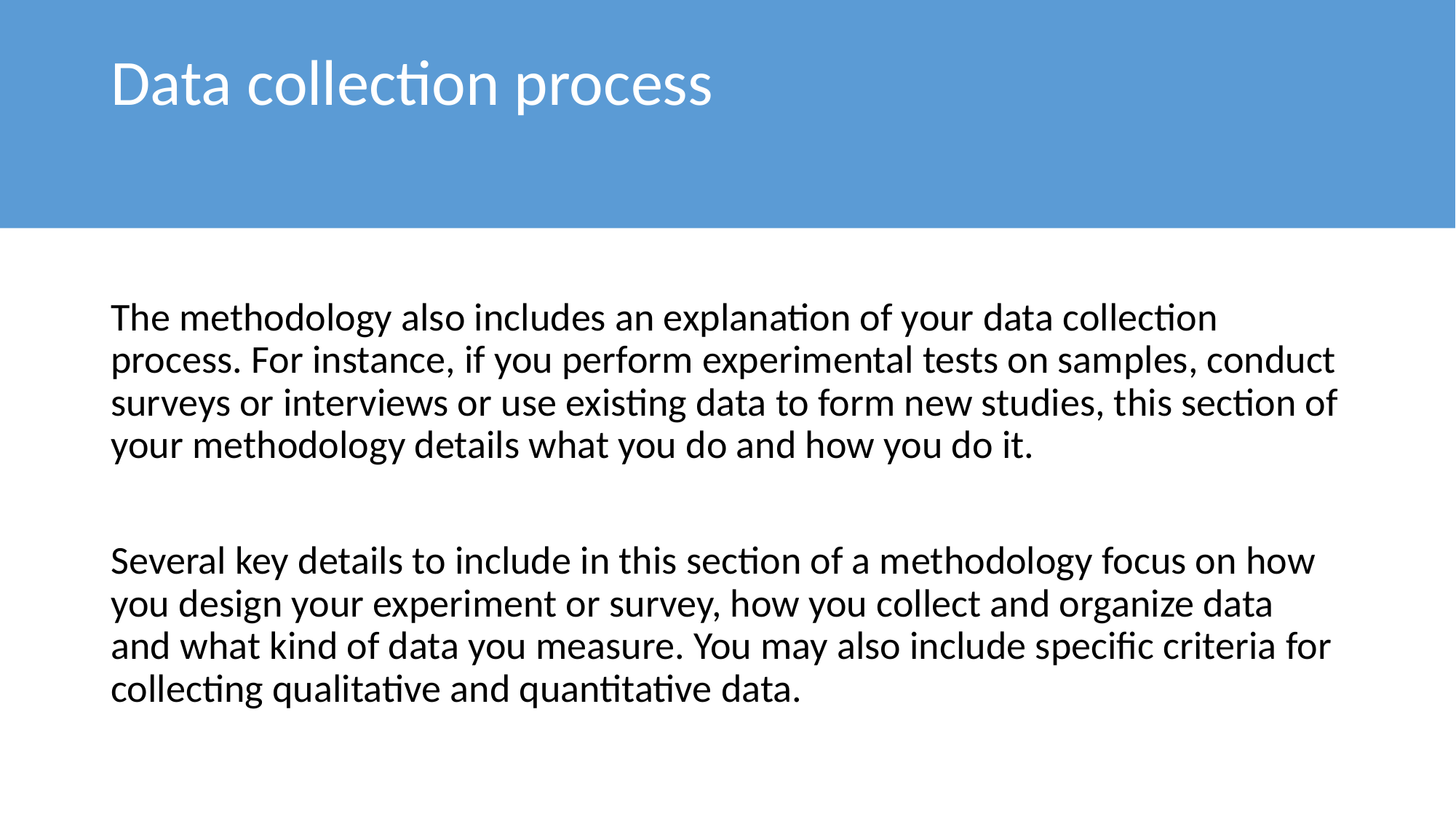

# Data collection process
The methodology also includes an explanation of your data collection process. For instance, if you perform experimental tests on samples, conduct surveys or interviews or use existing data to form new studies, this section of your methodology details what you do and how you do it.

Several key details to include in this section of a methodology focus on how you design your experiment or survey, how you collect and organize data and what kind of data you measure. You may also include specific criteria for collecting qualitative and quantitative data.